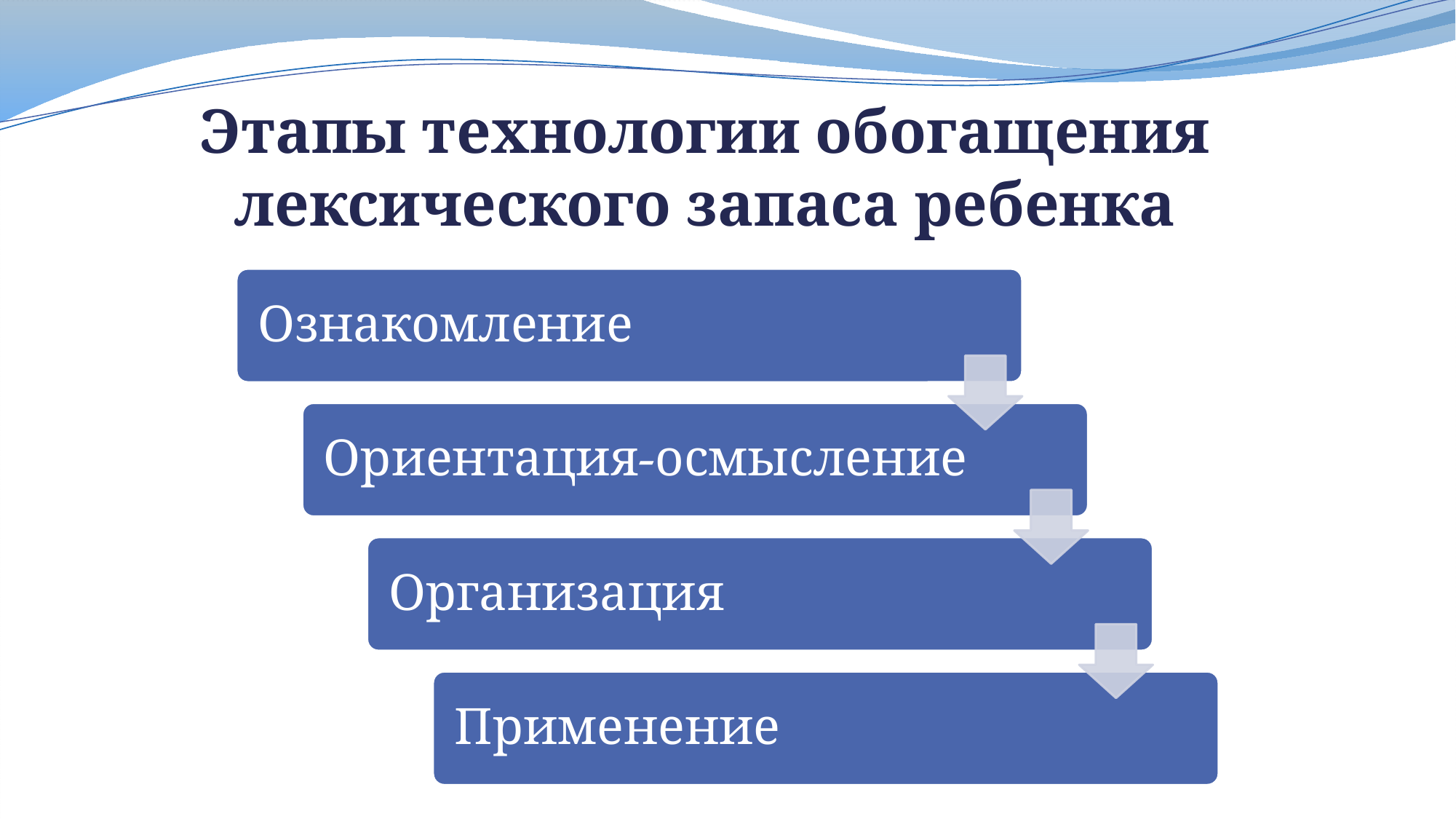

Этапы технологии обогащения лексического запаса ребенка
Ознакомление
Ориентация-осмысление
Организация
Применение